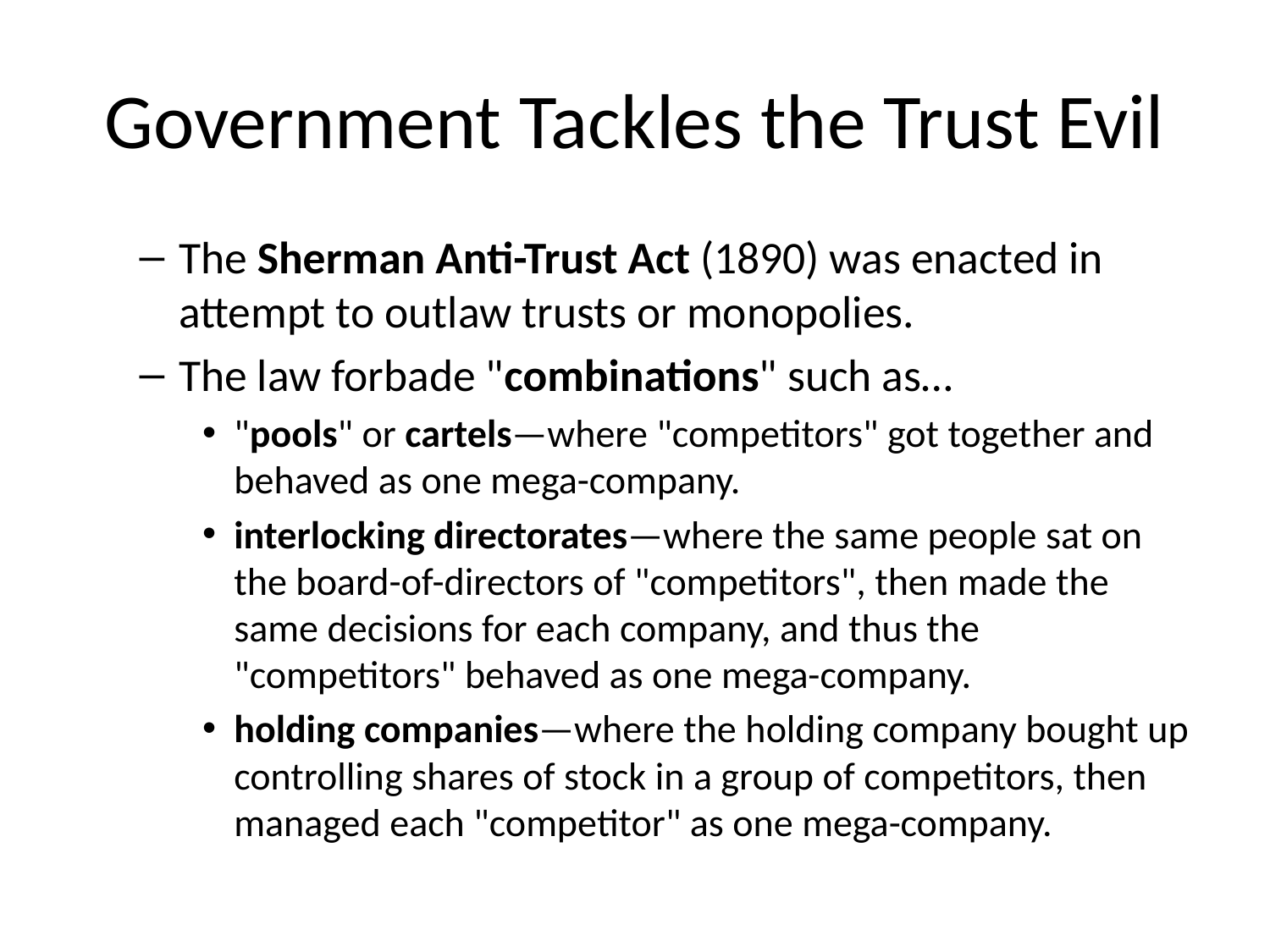

# Government Tackles the Trust Evil
The Sherman Anti-Trust Act (1890) was enacted in attempt to outlaw trusts or monopolies.
The law forbade "combinations" such as…
"pools" or cartels—where "competitors" got together and behaved as one mega-company.
interlocking directorates—where the same people sat on the board-of-directors of "competitors", then made the same decisions for each company, and thus the "competitors" behaved as one mega-company.
holding companies—where the holding company bought up controlling shares of stock in a group of competitors, then managed each "competitor" as one mega-company.